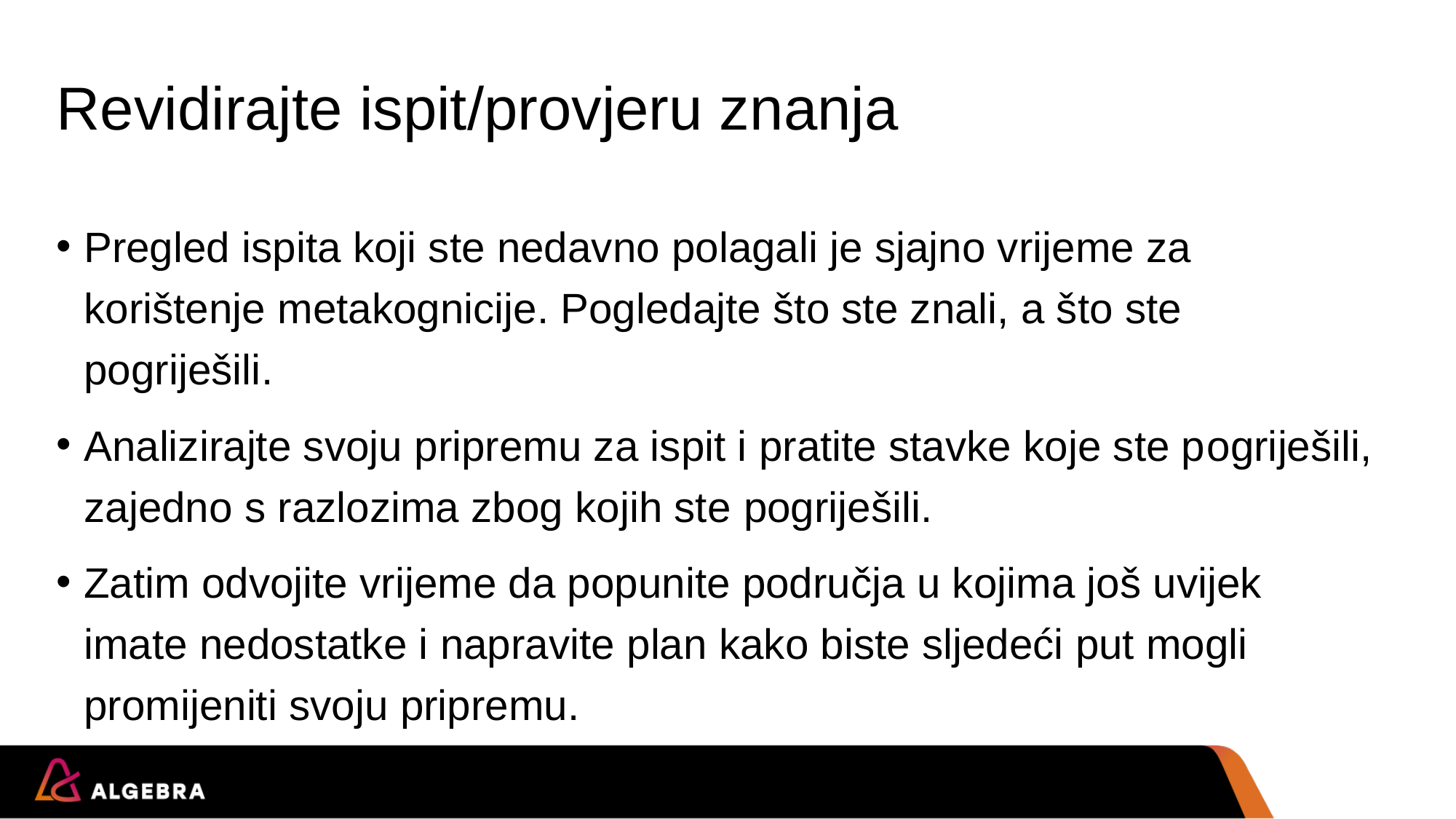

# Revidirajte ispit/provjeru znanja
Pregled ispita koji ste nedavno polagali je sjajno vrijeme za korištenje metakognicije. Pogledajte što ste znali, a što ste pogriješili.
Analizirajte svoju pripremu za ispit i pratite stavke koje ste pogriješili, zajedno s razlozima zbog kojih ste pogriješili.
Zatim odvojite vrijeme da popunite područja u kojima još uvijek imate nedostatke i napravite plan kako biste sljedeći put mogli promijeniti svoju pripremu.